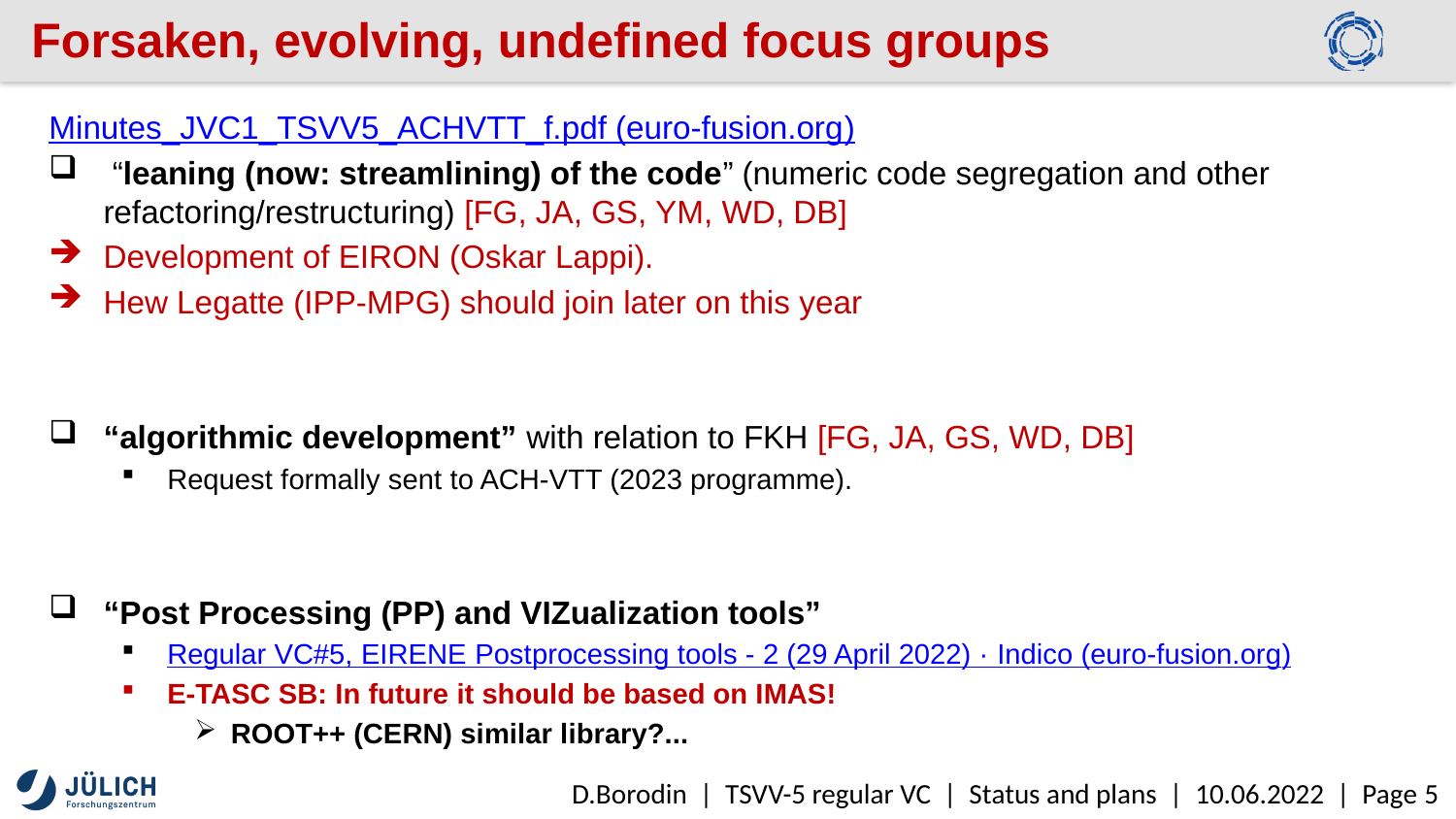

Forsaken, evolving, undefined focus groups

Minutes_JVC1_TSVV5_ACHVTT_f.pdf (euro-fusion.org)
 “leaning (now: streamlining) of the code” (numeric code segregation and other refactoring/restructuring) [FG, JA, GS, YM, WD, DB]
Development of EIRON (Oskar Lappi).
Hew Legatte (IPP-MPG) should join later on this year

“algorithmic development” with relation to FKH [FG, JA, GS, WD, DB]
Request formally sent to ACH-VTT (2023 programme).

“Post Processing (PP) and VIZualization tools”
Regular VC#5, EIRENE Postprocessing tools - 2 (29 April 2022) · Indico (euro-fusion.org)
E-TASC SB: In future it should be based on IMAS!
ROOT++ (CERN) similar library?...